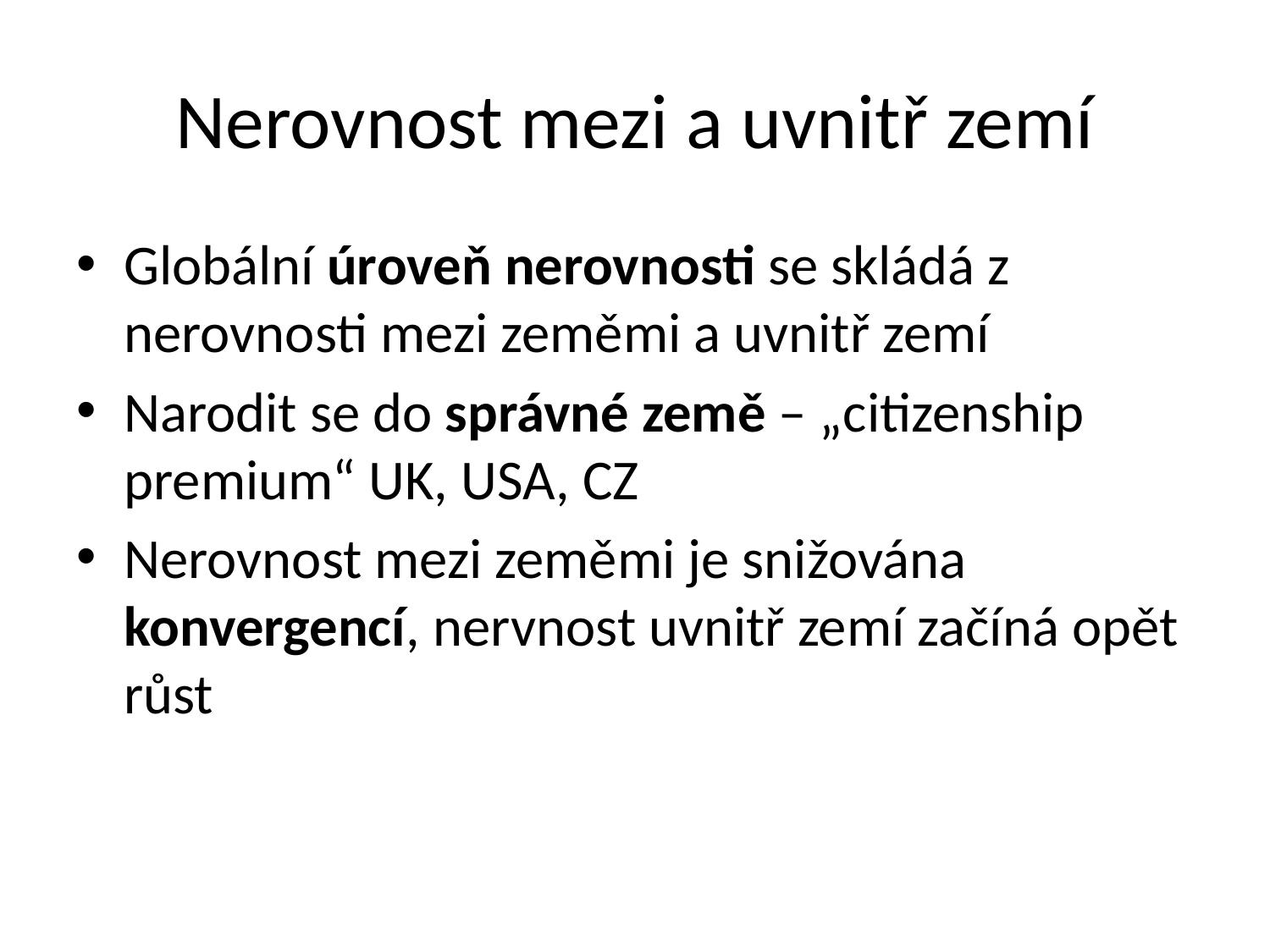

# Nerovnost mezi a uvnitř zemí
Globální úroveň nerovnosti se skládá z nerovnosti mezi zeměmi a uvnitř zemí
Narodit se do správné země – „citizenship premium“ UK, USA, CZ
Nerovnost mezi zeměmi je snižována konvergencí, nervnost uvnitř zemí začíná opět růst